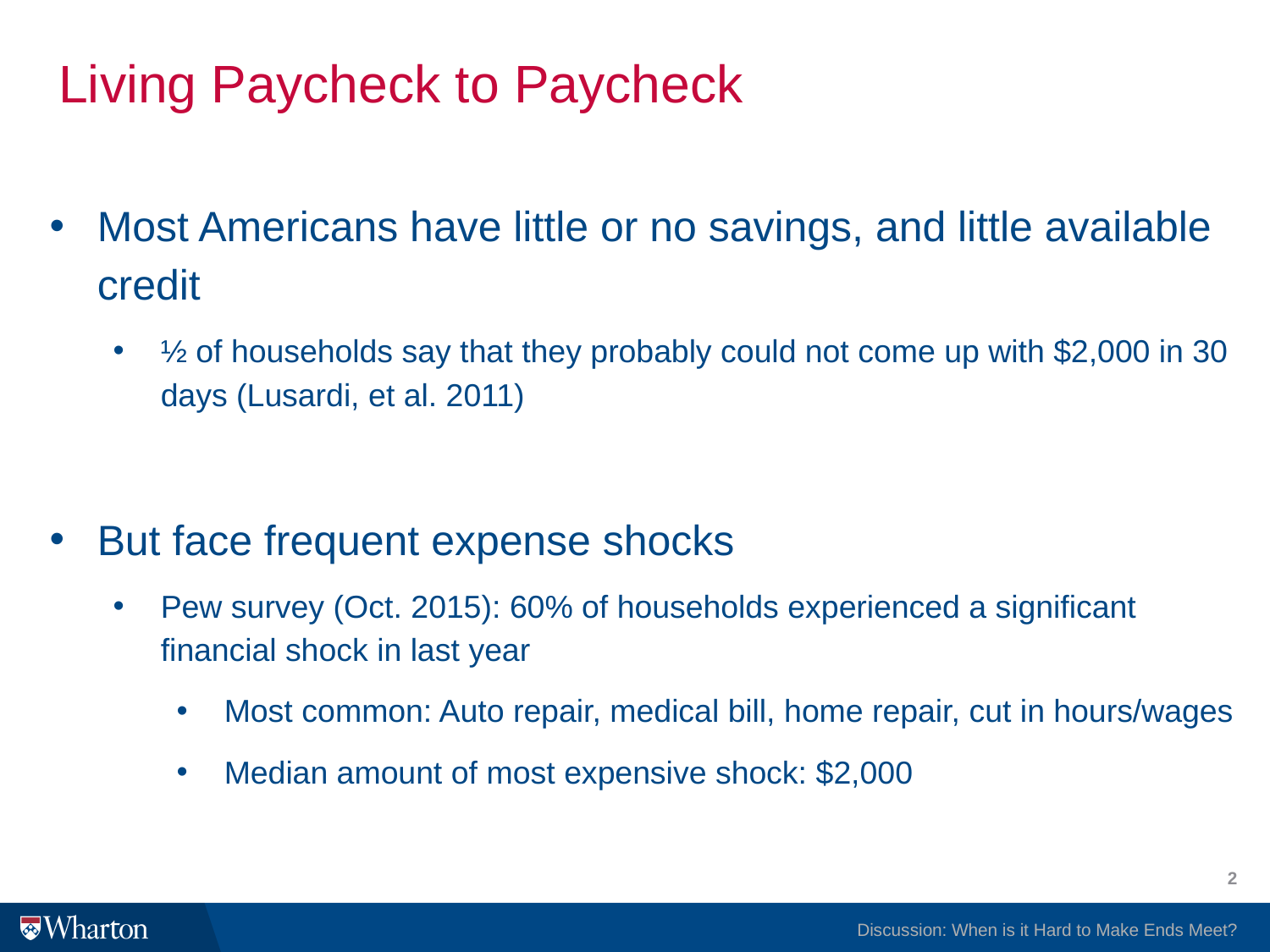

# Living Paycheck to Paycheck
Most Americans have little or no savings, and little available credit
½ of households say that they probably could not come up with $2,000 in 30 days (Lusardi, et al. 2011)

But face frequent expense shocks
Pew survey (Oct. 2015): 60% of households experienced a significant financial shock in last year
Most common: Auto repair, medical bill, home repair, cut in hours/wages
Median amount of most expensive shock: $2,000
2
Discussion: When is it Hard to Make Ends Meet?